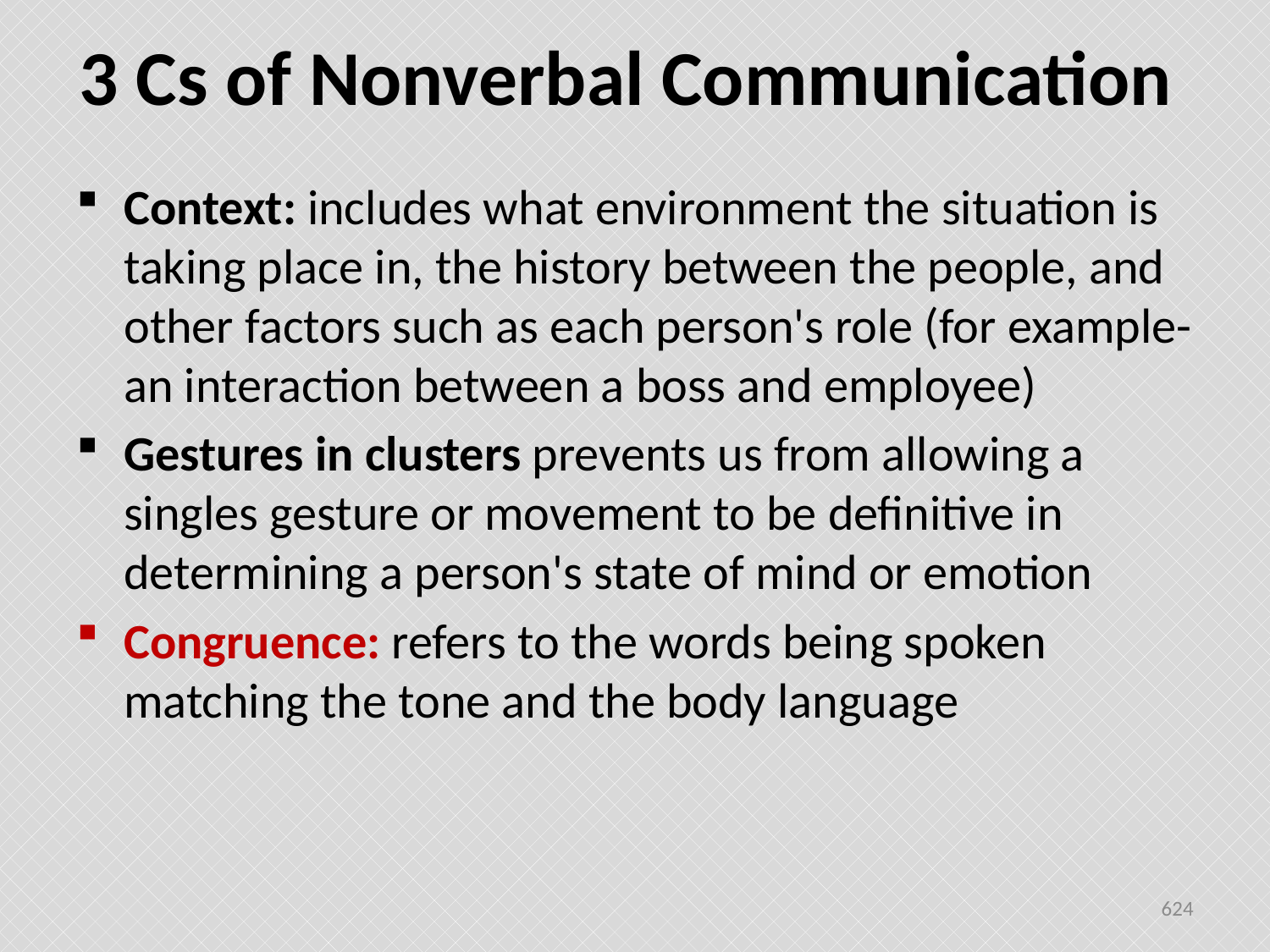

# 3 Cs of Nonverbal Communication
Context: includes what environment the situation is taking place in, the history between the people, and other factors such as each person's role (for example- an interaction between a boss and employee)
Gestures in clusters prevents us from allowing a singles gesture or movement to be definitive in determining a person's state of mind or emotion
Congruence: refers to the words being spoken matching the tone and the body language

624